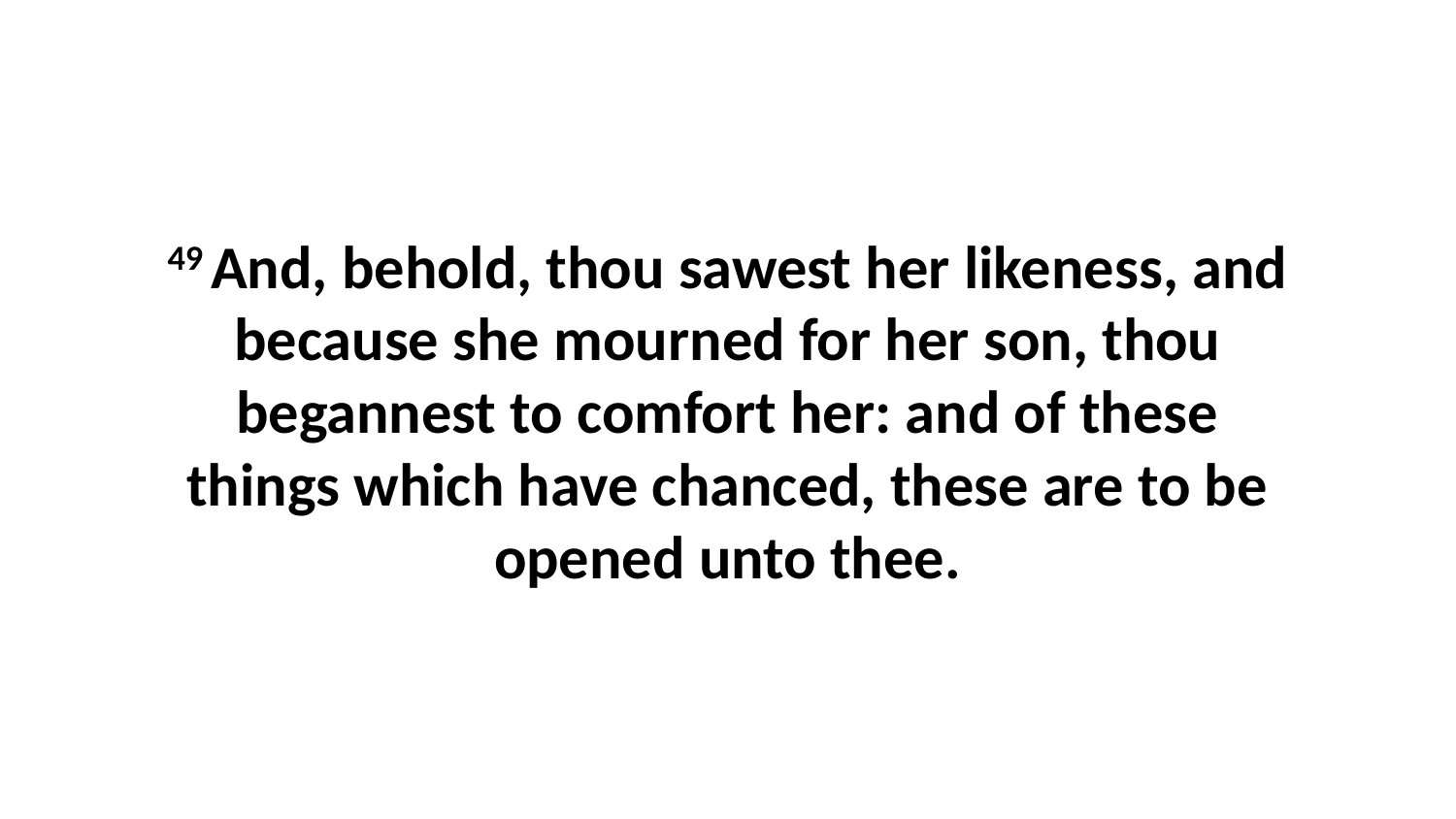

49 And, behold, thou sawest her likeness, and because she mourned for her son, thou begannest to comfort her: and of these things which have chanced, these are to be opened unto thee.